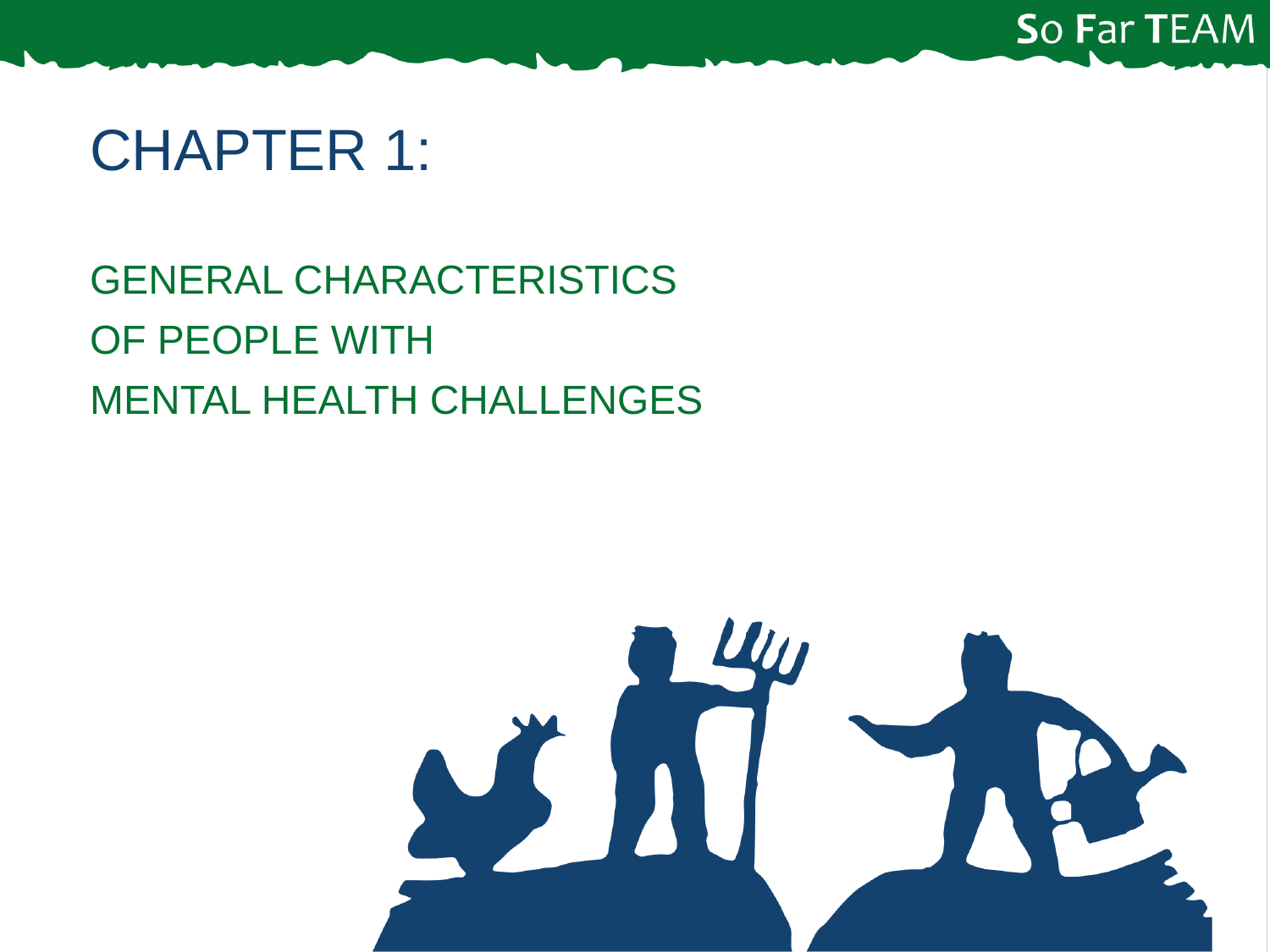

Chapter 1:

GENERAL CHARACTERISTICS
OF PEOPLE WITH
MENTAL HEALTH CHALLENGES